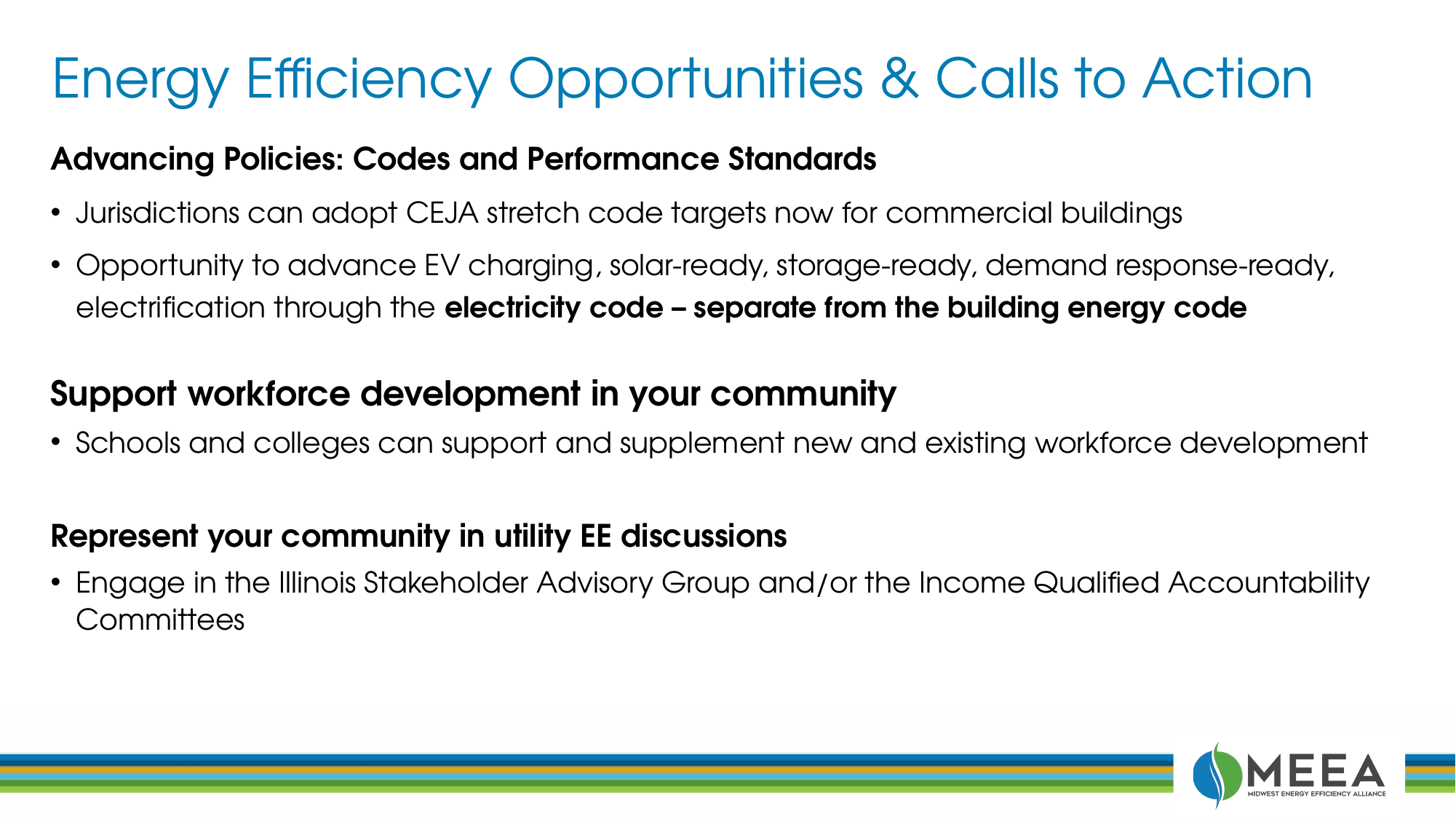

# Energy Efficiency Opportunities & Calls to Action
Advancing Policies: Codes and Performance Standards
Jurisdictions can adopt CEJA stretch code targets now for commercial buildings
Opportunity to advance EV charging, solar-ready, storage-ready, demand response-ready, electrification through the electricity code – separate from the building energy code

Support workforce development in your community
Schools and colleges can support and supplement new and existing workforce development

Represent your community in utility EE discussions
Engage in the Illinois Stakeholder Advisory Group and/or the Income Qualified Accountability Committees